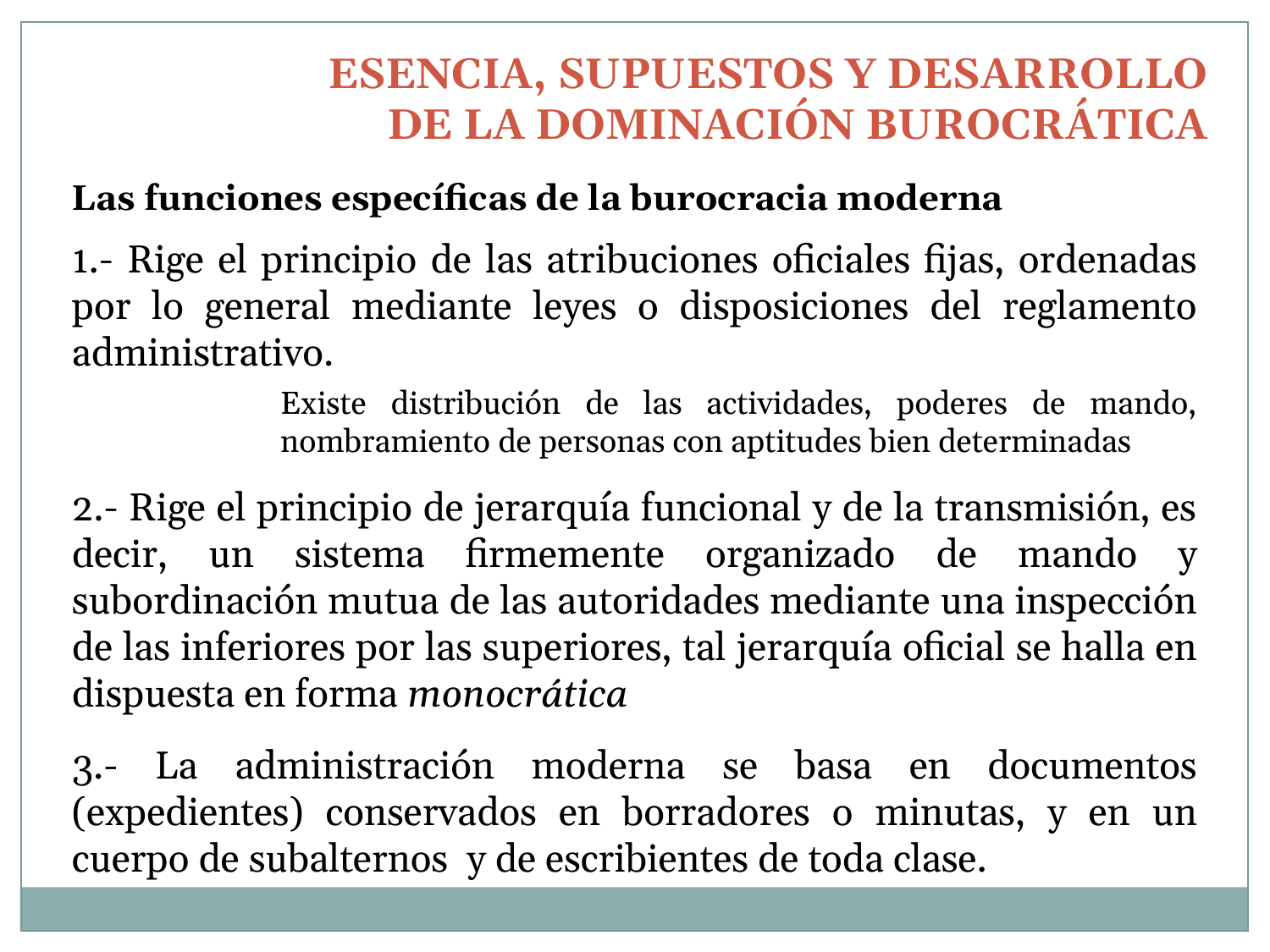

Esencia, supuestos y desarrollo de la dominación burocrática
Las funciones específicas de la burocracia moderna
1.- Rige el principio de las atribuciones oficiales fijas, ordenadas por lo general mediante leyes o disposiciones del reglamento administrativo.
Existe distribución de las actividades, poderes de mando, nombramiento de personas con aptitudes bien determinadas
2.- Rige el principio de jerarquía funcional y de la transmisión, es decir, un sistema firmemente organizado de mando y subordinación mutua de las autoridades mediante una inspección de las inferiores por las superiores, tal jerarquía oficial se halla en dispuesta en forma monocrática
3.- La administración moderna se basa en documentos (expedientes) conservados en borradores o minutas, y en un cuerpo de subalternos  y de escribientes de toda clase.